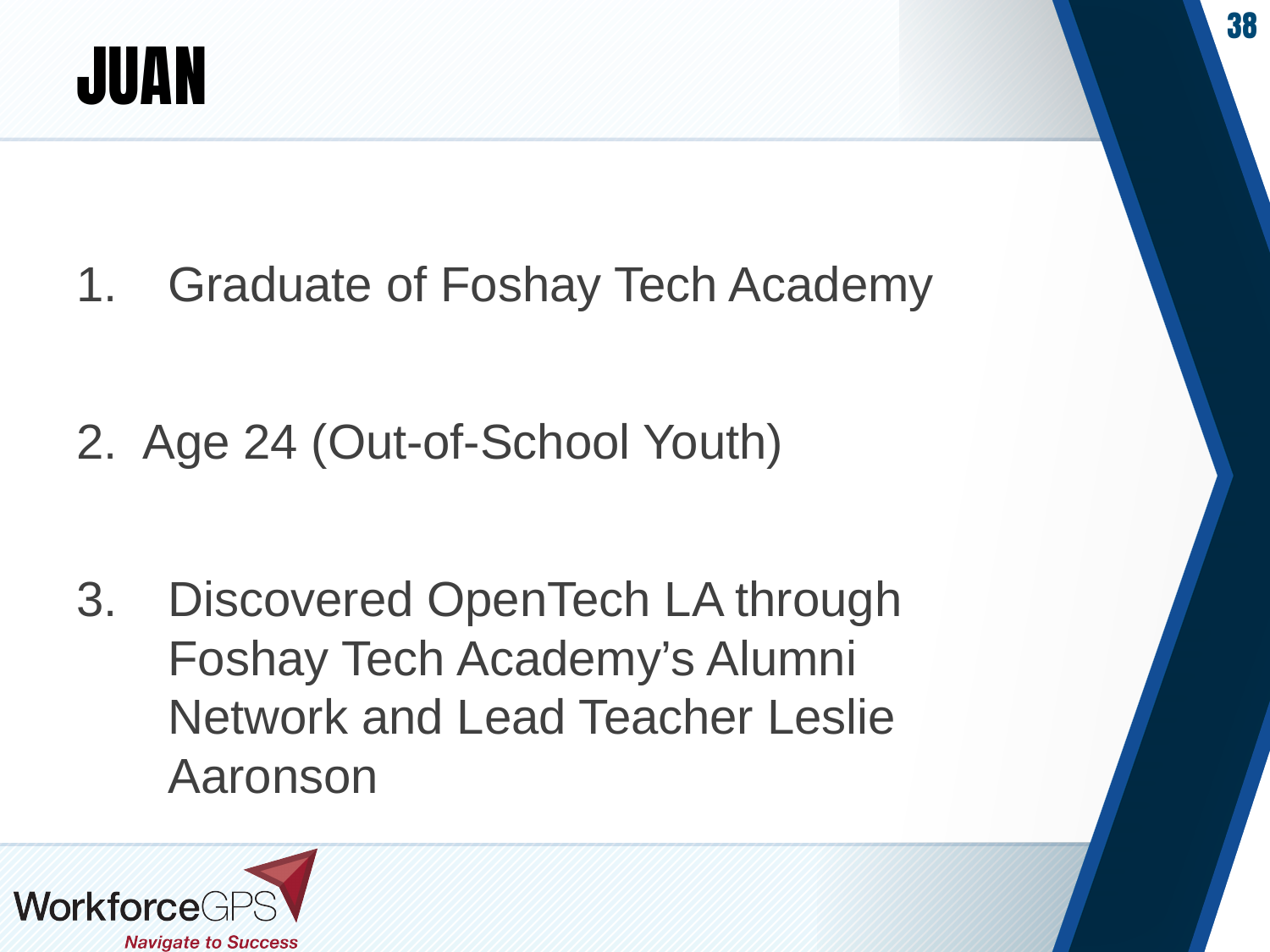

# JUAN

Graduate of Foshay Tech Academy

Age 24 (Out-of-School Youth)

Discovered OpenTech LA through Foshay Tech Academy’s Alumni Network and Lead Teacher Leslie Aaronson